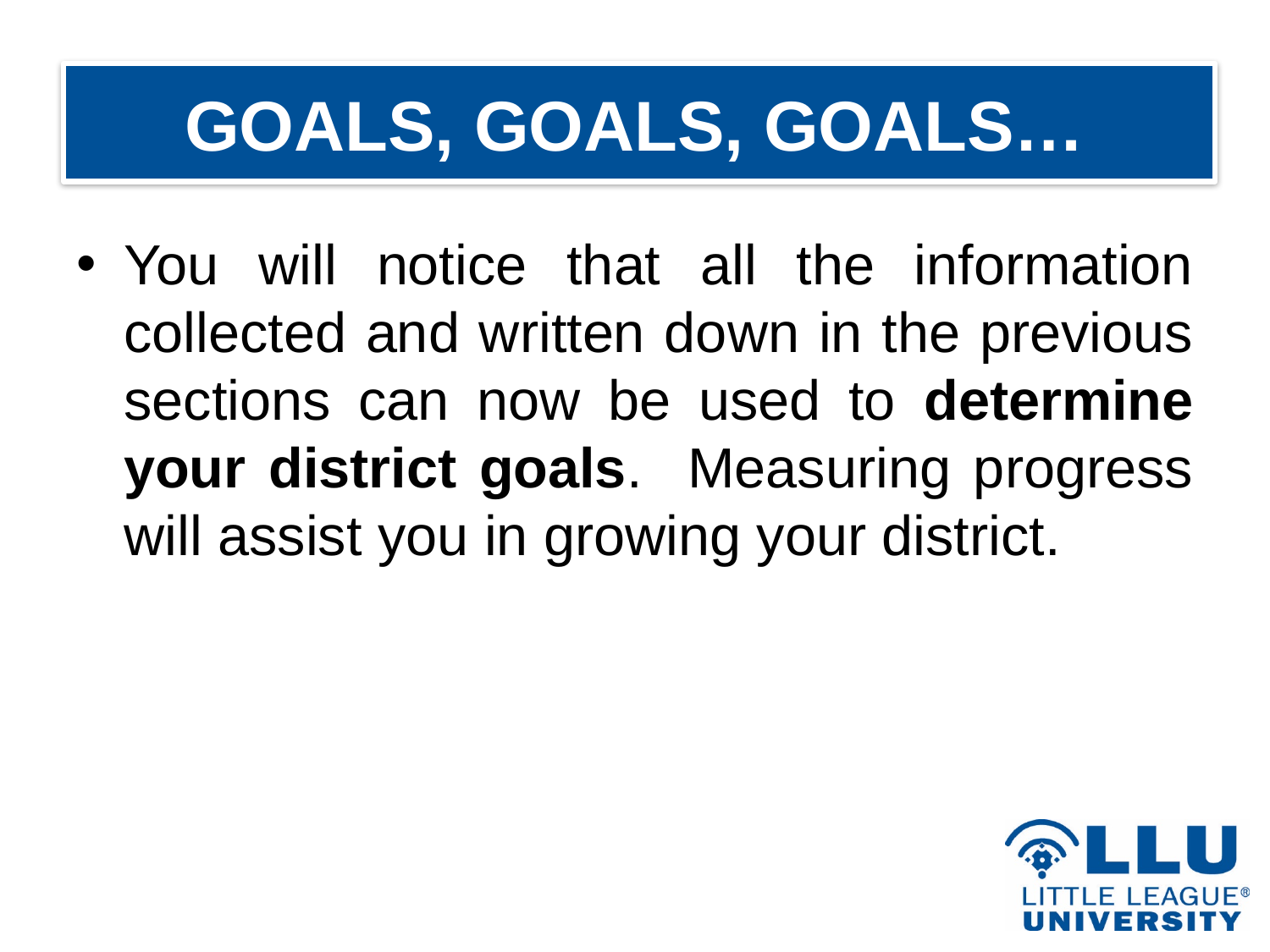

# GOALS, GOALS, GOALS…
You will notice that all the information collected and written down in the previous sections can now be used to determine your district goals.  Measuring progress will assist you in growing your district.